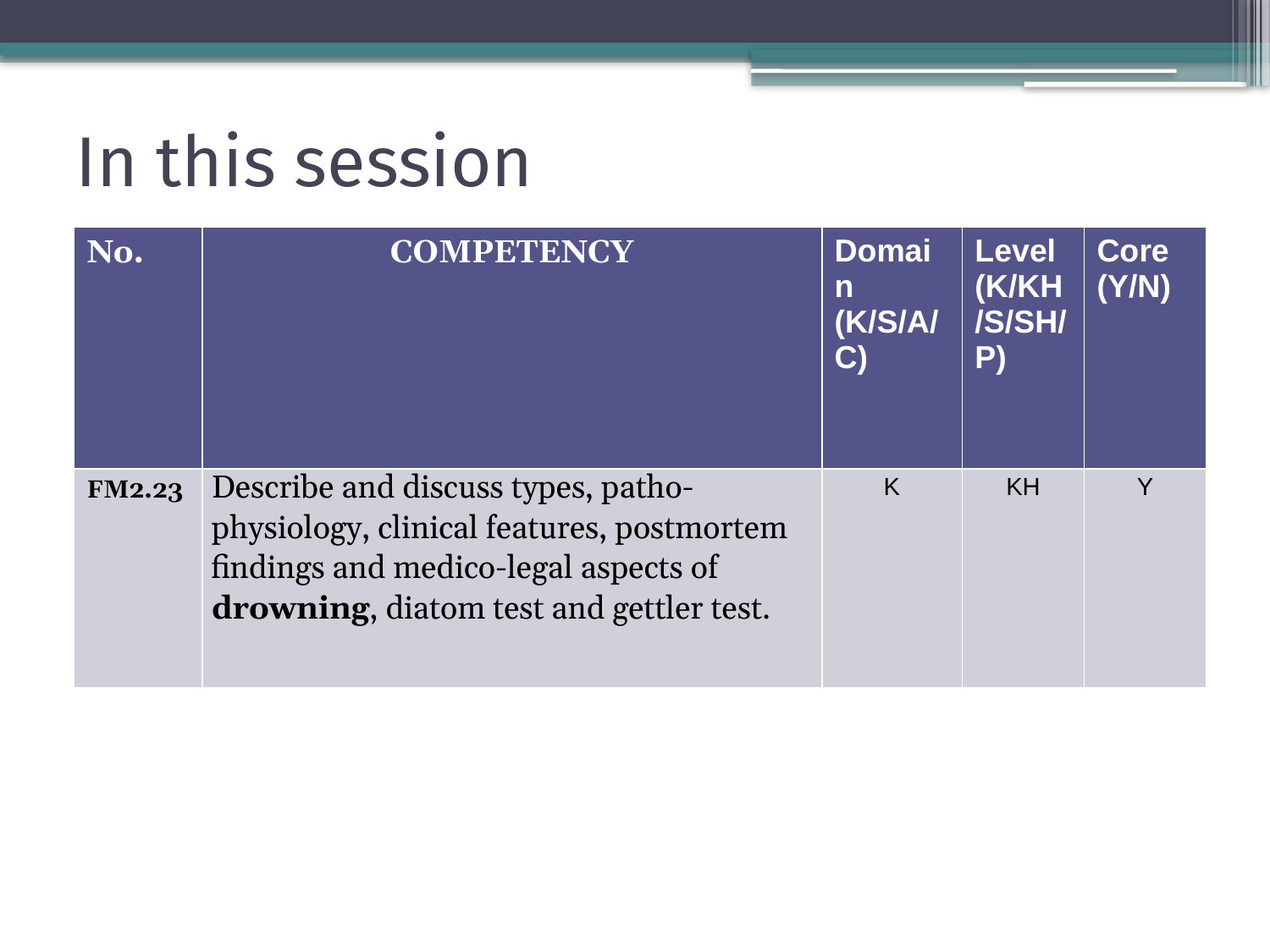

# In this session
| No. | COMPETENCY | Domain (K/S/A/C) | Level (K/KH/S/SH/P) | Core (Y/N) |
| --- | --- | --- | --- | --- |
| FM2.23 | Describe and discuss types, patho-physiology, clinical features, postmortem findings and medico-legal aspects of drowning, diatom test and gettler test. | K | KH | Y |